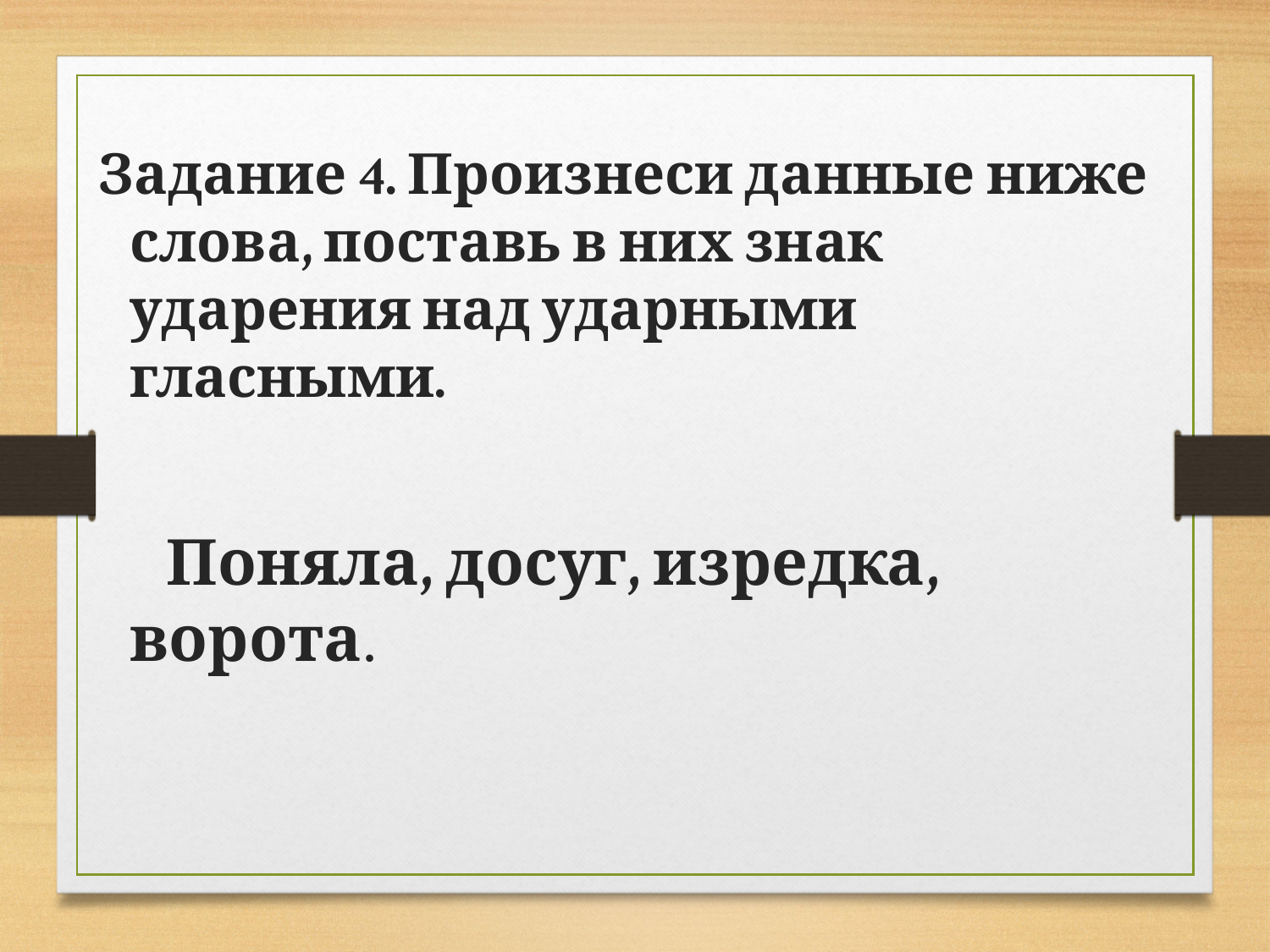

Задание 4. Произнеси данные ниже слова, поставь в них знак ударения над ударными гласными.

        Поняла, досуг, изредка, ворота.